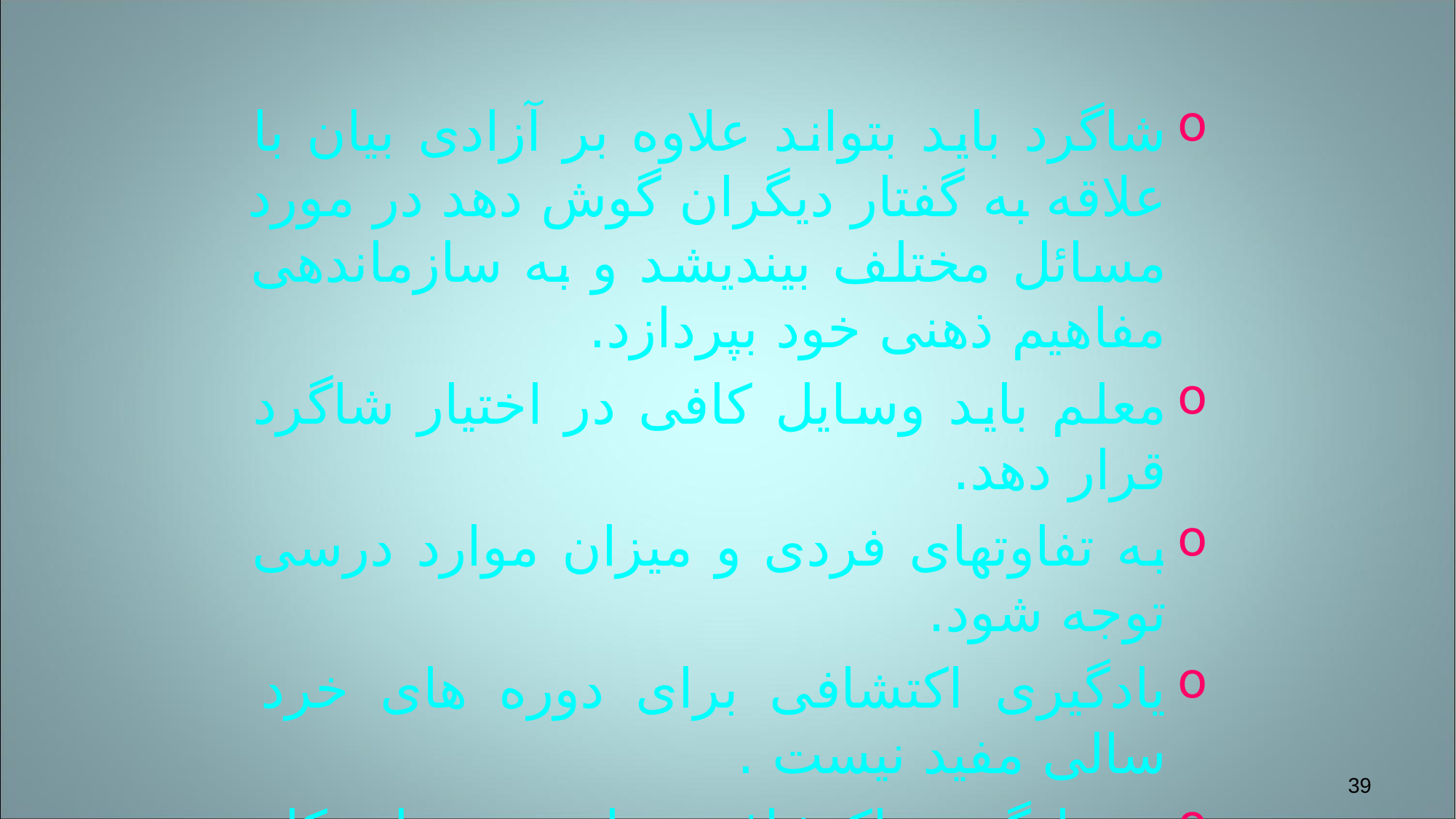

شاگرد باید بتواند علاوه بر آزادی بیان با علاقه به گفتار دیگران گوش دهد در مورد مسائل مختلف بیندیشد و به سازماندهی مفاهیم ذهنی خود بپردازد.
معلم باید وسایل کافی در اختیار شاگرد قرار دهد.
به تفاوتهای فردی و میزان موارد درسی توجه شود.
یادگیری اکتشافی برای دوره های خرد سالی مفید نیست .
در یادگیری اکتشافی نیاز به معلم کار آزموده می باشد.
39